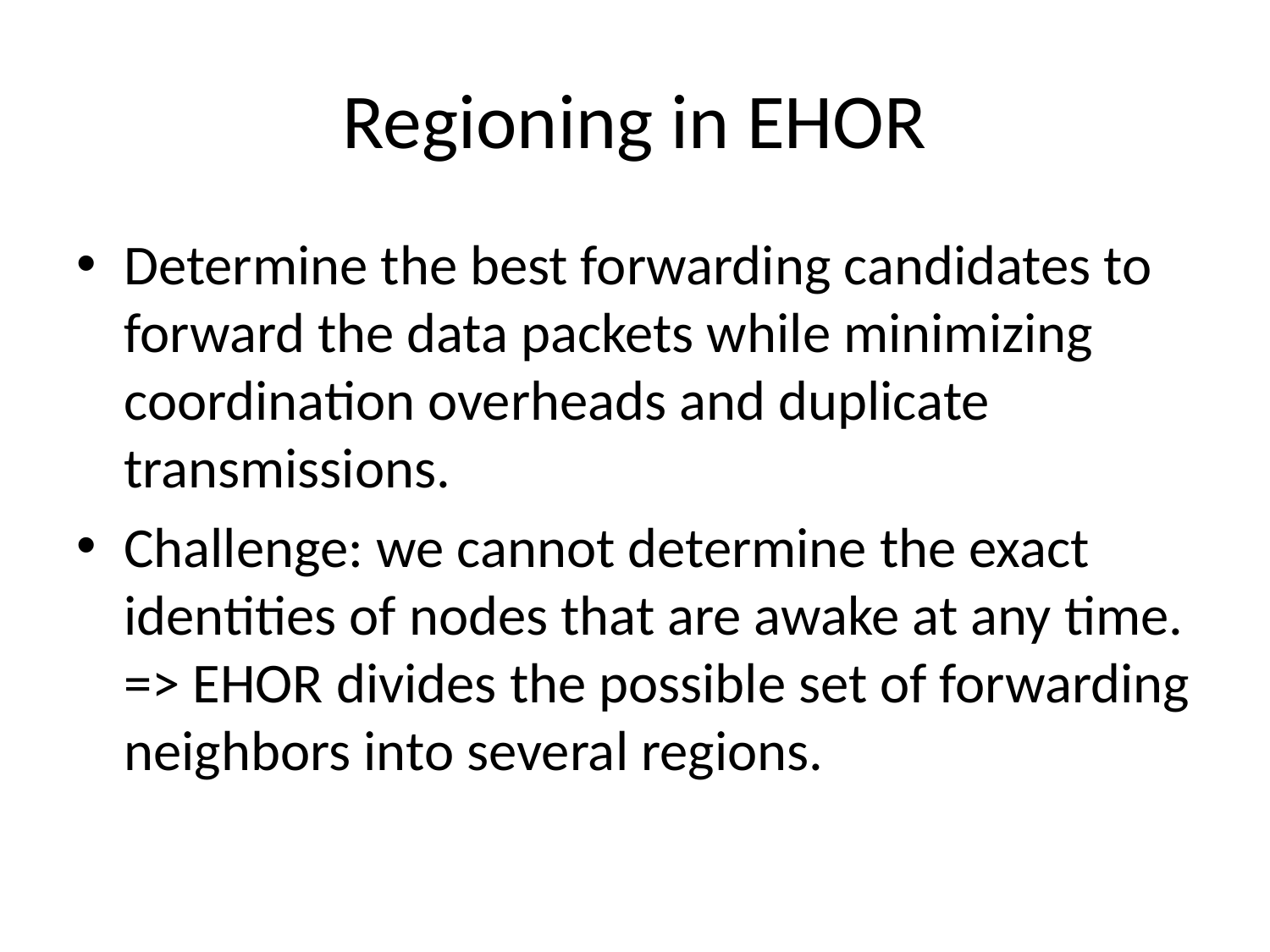

# Regioning in EHOR
Determine the best forwarding candidates to forward the data packets while minimizing coordination overheads and duplicate transmissions.
Challenge: we cannot determine the exact identities of nodes that are awake at any time.
=> EHOR divides the possible set of forwarding neighbors into several regions.